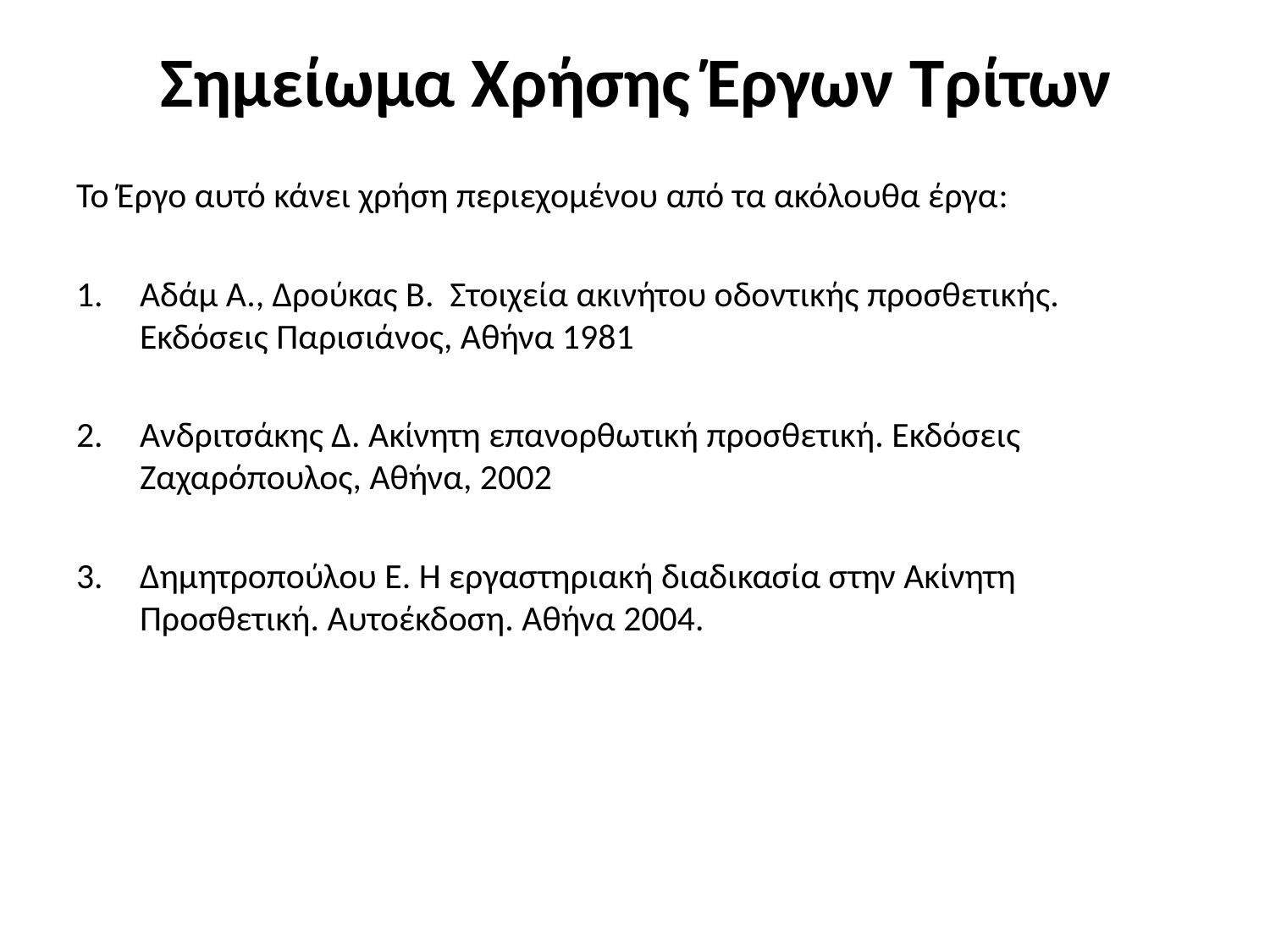

# Σημείωμα Χρήσης Έργων Τρίτων
Το Έργο αυτό κάνει χρήση περιεχομένου από τα ακόλουθα έργα:

Αδάμ Α., Δρούκας Β.  Στοιχεία ακινήτου οδοντικής προσθετικής. Εκδόσεις Παρισιάνος, Αθήνα 1981

Ανδριτσάκης Δ. Ακίνητη επανορθωτική προσθετική. Εκδόσεις Ζαχαρόπουλος, Αθήνα, 2002

Δημητροπούλου Ε. Η εργαστηριακή διαδικασία στην Ακίνητη Προσθετική. Αυτοέκδοση. Αθήνα 2004.